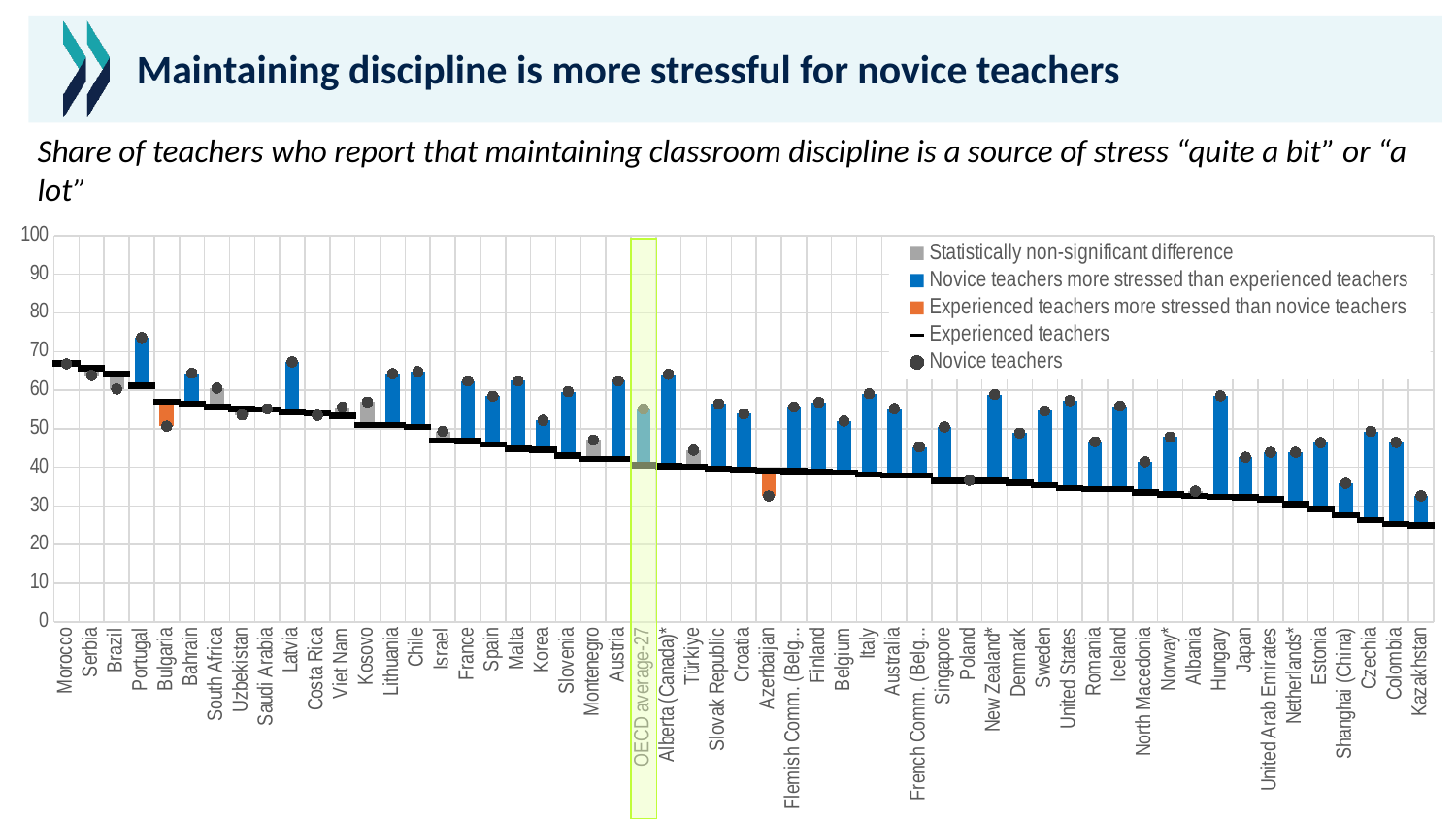

# Maintaining discipline is more stressful for novice teachers
Share of teachers who report that maintaining classroom discipline is a source of stress “quite a bit” or “a lot”

### Chart

| Category | base | Statistically non-significant difference | Novice teachers more stressed than experienced teachers | Experienced teachers more stressed than novice teachers | Experienced teachers | Novice teachers |
|---|---|---|---|---|---|---|
| Morocco | 66.8132138019601 | 0.12204774347860337 | None | None | 66.9352615454387 | 66.8132138019601 |
| Serbia | 63.8161384015676 | 1.8851339073265052 | None | None | 65.7012723088941 | 63.8161384015676 |
| Brazil | 60.2996658145754 | 3.931858495159098 | None | None | 64.2315243097345 | 60.2996658145754 |
| Portugal | 61.1139305984503 | None | 12.525798739320201 | None | 61.1139305984503 | 73.6397293377705 |
| Bulgaria | 50.6909731854187 | None | None | 6.250250356564798 | 56.9412235419835 | 50.6909731854187 |
| Bahrain | 56.4351844631367 | None | 7.929197618099401 | None | 56.4351844631367 | 64.3643820812361 |
| South Africa | 55.6232967126901 | 4.922169898109104 | None | None | 55.6232967126901 | 60.5454666107992 |
| Uzbekistan | 53.6036991277816 | 1.5406548451936004 | None | None | 55.1443539729752 | 53.6036991277816 |
| Saudi Arabia | 54.9600996448915 | 0.227115250050403 | None | None | 54.9600996448915 | 55.1872148949419 |
| Latvia | 54.3025249077727 | None | 13.005106925961094 | None | 54.3025249077727 | 67.3076318337338 |
| Costa Rica | 53.4879952261825 | 0.48531242250840023 | None | None | 53.9733076486909 | 53.4879952261825 |
| Viet Nam | 53.3425388060689 | 2.2622107368372966 | None | None | 53.3425388060689 | 55.6047495429062 |
| Kosovo | 51.004236018908 | 5.923430640834596 | None | None | 51.004236018908 | 56.9276666597426 |
| Lithuania | 50.9909905947782 | None | 13.2980763016038 | None | 50.9909905947782 | 64.289066896382 |
| Chile | 50.5224013079796 | None | 14.289155990553006 | None | 50.5224013079796 | 64.8115572985326 |
| Israel | 46.896377178288 | 2.422702974033001 | None | None | 46.896377178288 | 49.319080152321 |
| France | 46.8073277893117 | None | 15.565898318653403 | None | 46.8073277893117 | 62.3732261079651 |
| Spain | 45.8818426902567 | None | 12.575233983504503 | None | 45.8818426902567 | 58.4570766737612 |
| Malta | 44.8112897375104 | None | 17.622620561233802 | None | 44.8112897375104 | 62.4339102987442 |
| Korea | 44.5694085728679 | None | 7.632403893530103 | None | 44.5694085728679 | 52.201812466398 |
| Slovenia | 43.0369386806 | None | 16.5926979380894 | None | 43.0369386806 | 59.6296366186894 |
| Montenegro | 42.2609959205261 | 4.838421420927098 | None | None | 42.2609959205261 | 47.0994173414532 |
| Austria | 42.1357839343262 | None | 20.3089861204422 | None | 42.1357839343262 | 62.4447700547684 |
| OECD average-27 | 40.5989684371748 | None | 14.544458809311905 | None | 40.5989684371748 | 55.1434272464867 |
| Alberta (Canada)* | 40.3128886769861 | None | 23.7888908541696 | None | 40.3128886769861 | 64.1017795311557 |
| Türkiye | 40.1302910646745 | 4.348139614546298 | None | None | 40.1302910646745 | 44.4784306792208 |
| Slovak Republic | 39.6454354905611 | None | 16.811251346240304 | None | 39.6454354905611 | 56.4566868368014 |
| Croatia | 39.4000879529827 | None | 14.474686357268098 | None | 39.4000879529827 | 53.8747743102508 |
| Azerbaijan | 32.6155839807227 | None | None | 6.626767375075104 | 39.2423513557978 | 32.6155839807227 |
| Flemish Comm. (Belgium) | 39.0801024848769 | None | 16.5535126366279 | None | 39.0801024848769 | 55.6336151215048 |
| Finland | 38.8851286161869 | None | 17.9769467294945 | None | 38.8851286161869 | 56.8620753456814 |
| Belgium | 38.6227093984024 | None | 13.397878721742003 | None | 38.6227093984024 | 52.0205881201444 |
| Italy | 38.2369691592357 | None | 20.860394188179804 | None | 38.2369691592357 | 59.0973633474155 |
| Australia | 37.9680547235168 | None | 17.255540119469302 | None | 37.9680547235168 | 55.2235948429861 |
| French Comm. (Belgium) | 37.8960586336747 | None | 7.401058756232899 | None | 37.8960586336747 | 45.2971173899076 |
| Singapore | 36.563181133223 | None | 13.909577221749402 | None | 36.563181133223 | 50.4727583549724 |
| Poland | 36.5210307667685 | 0.16367375051190436 | None | None | 36.5210307667685 | 36.6847045172804 |
| New Zealand* | 36.5179953787524 | None | 22.3685684255164 | None | 36.5179953787524 | 58.8865638042688 |
| Denmark | 36.0343190821314 | None | 12.863773039653601 | None | 36.0343190821314 | 48.898092121785 |
| Sweden | 35.4137746055831 | None | 19.2282367541062 | None | 35.4137746055831 | 54.6420113596893 |
| United States | 34.5852788878083 | None | 22.6942548403914 | None | 34.5852788878083 | 57.2795337281997 |
| Romania | 34.469181608374 | None | 12.195493239222998 | None | 34.469181608374 | 46.664674847597 |
| Iceland | 34.372299488784 | None | 21.475577099146598 | None | 34.372299488784 | 55.8478765879306 |
| North Macedonia | 33.5744102119607 | None | 7.8844001606479 | None | 33.5744102119607 | 41.4588103726086 |
| Norway* | 33.0562878494042 | None | 14.8498898612647 | None | 33.0562878494042 | 47.9061777106689 |
| Albania | 32.5859825455511 | 1.2793403690497058 | None | None | 32.5859825455511 | 33.8653229146008 |
| Hungary | 32.3368932664922 | None | 26.189934374385203 | None | 32.3368932664922 | 58.5268276408774 |
| Japan | 32.2241327252034 | None | 10.426410519635304 | None | 32.2241327252034 | 42.6505432448387 |
| United Arab Emirates | 31.7846437689521 | None | 12.117989107930697 | None | 31.7846437689521 | 43.9026328768828 |
| Netherlands* | 30.5474348075107 | None | 13.384898273831002 | None | 30.5474348075107 | 43.9323330813417 |
| Estonia | 29.2291780071324 | None | 17.202042584799198 | None | 29.2291780071324 | 46.4312205919316 |
| Shanghai (China) | 27.5623325723306 | None | 8.333132472412597 | None | 27.5623325723306 | 35.8954650447432 |
| Czechia | 26.3360174233745 | None | 22.9880419450691 | None | 26.3360174233745 | 49.3240593684436 |
| Colombia | 25.3998011945431 | None | 21.087543460868098 | None | 25.3998011945431 | 46.4873446554112 |
| Kazakhstan | 24.9158514985601 | None | 7.714277328573097 | None | 24.9158514985601 | 32.6301288271332 |